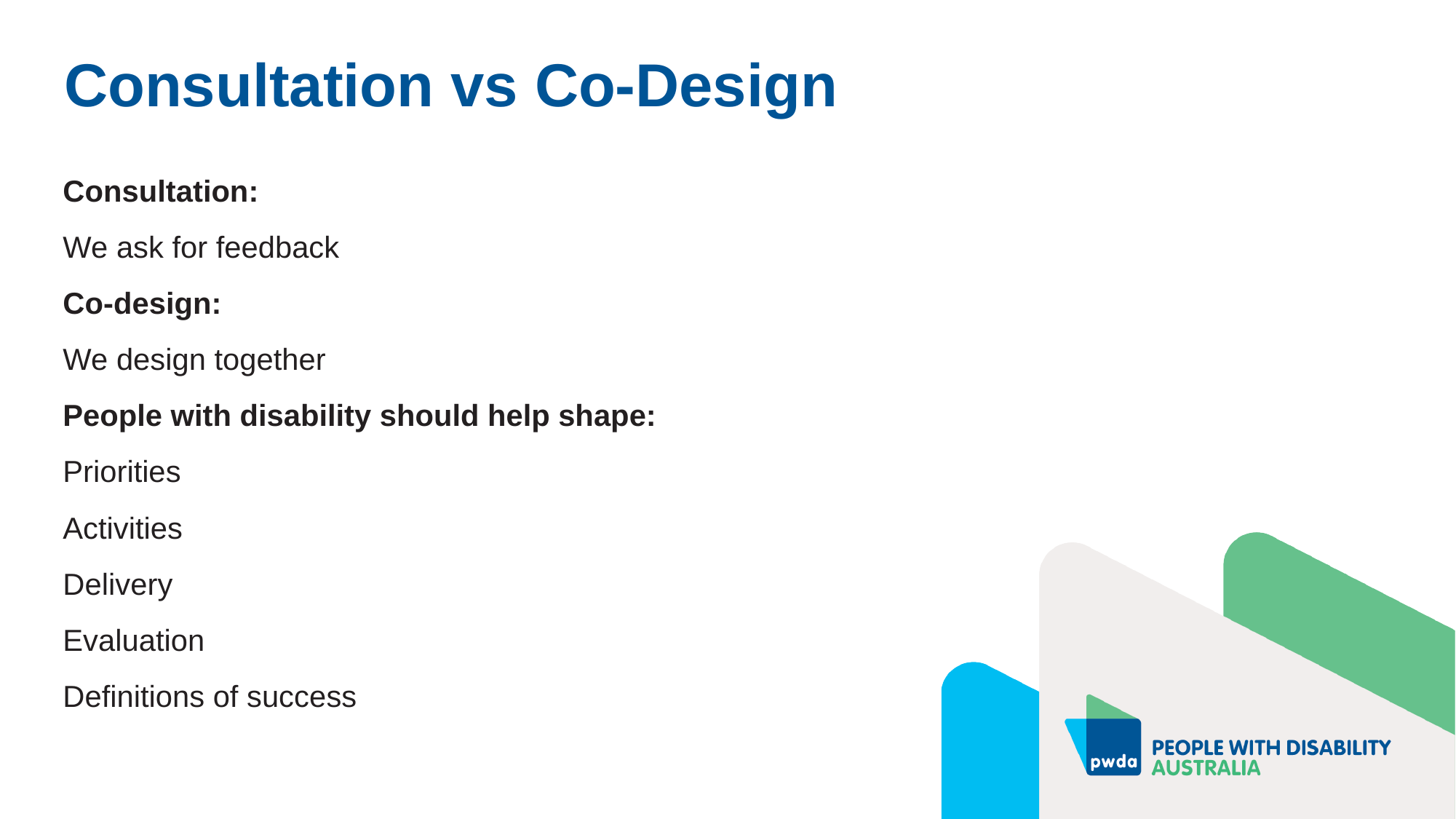

# Consultation vs Co-Design
Consultation:
We ask for feedback
Co-design:
We design together
People with disability should help shape:
Priorities
Activities
Delivery
Evaluation
Definitions of success